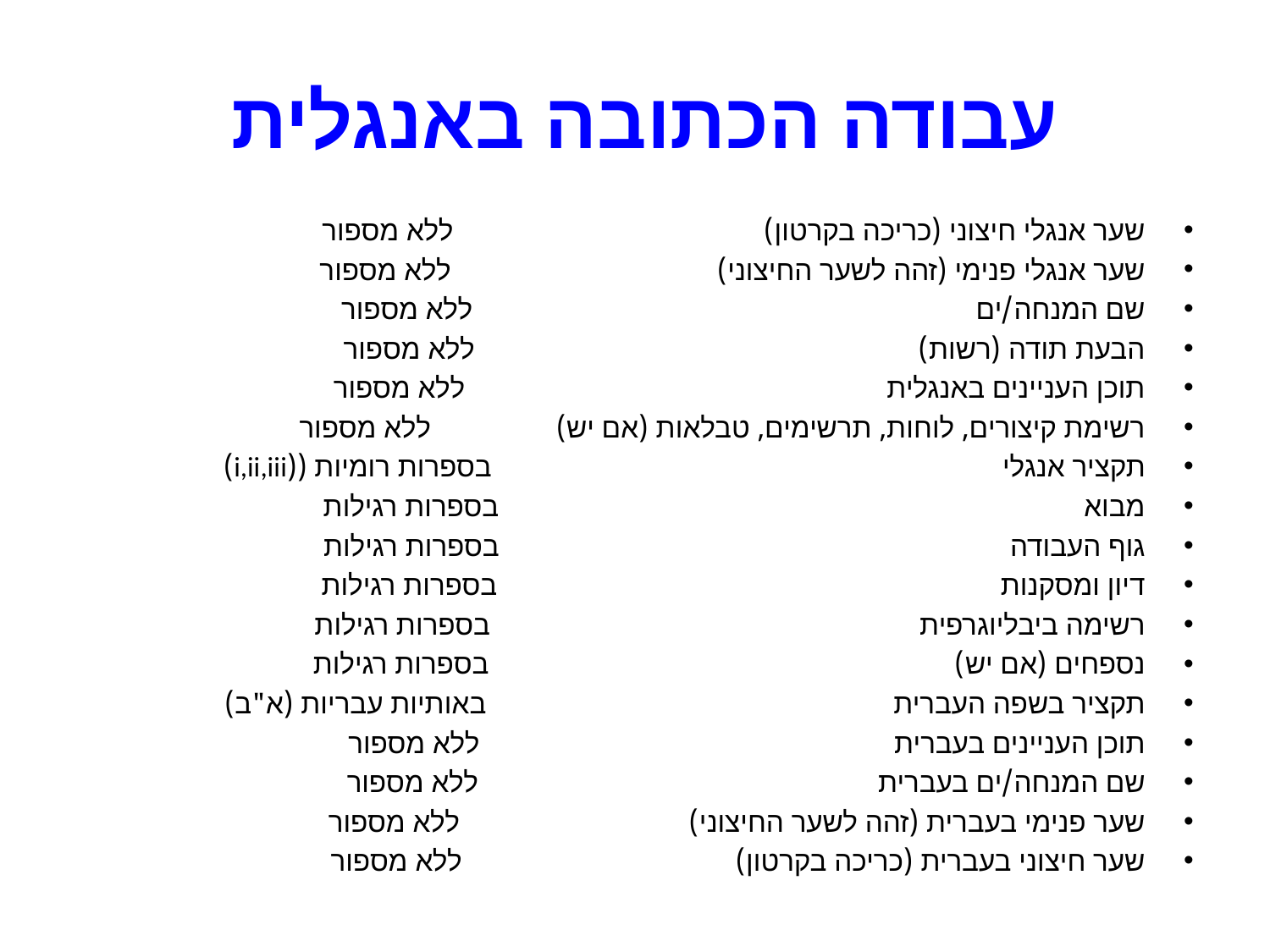

# עבודה הכתובה באנגלית
שער אנגלי חיצוני (כריכה בקרטון)                                          ללא מספור
שער אנגלי פנימי (זהה לשער החיצוני)                                    ללא מספור
שם המנחה/ים                                                                    ללא מספור
הבעת תודה (רשות)                                                            ללא מספור
תוכן העניינים באנגלית                                                         ללא מספור
רשימת קיצורים, לוחות, תרשימים, טבלאות (אם יש)                 ללא מספור
תקציר אנגלי                                                                     בספרות רומיות ((i,ii,iii)
מבוא                                                                               בספרות רגילות
גוף העבודה                                                                     בספרות רגילות
דיון ומסקנות                                                                    בספרות רגילות
רשימה ביבליוגרפית                                                          בספרות רגילות
נספחים (אם יש)                                                               בספרות רגילות
תקציר בשפה העברית                                                       באותיות עבריות (א"ב)
תוכן העניינים בעברית                                                        ללא מספור
שם המנחה/ים בעברית                                                      ללא מספור
שער פנימי בעברית (זהה לשער החיצוני)                               ללא מספור
שער חיצוני בעברית (כריכה בקרטון)                                     ללא מספור